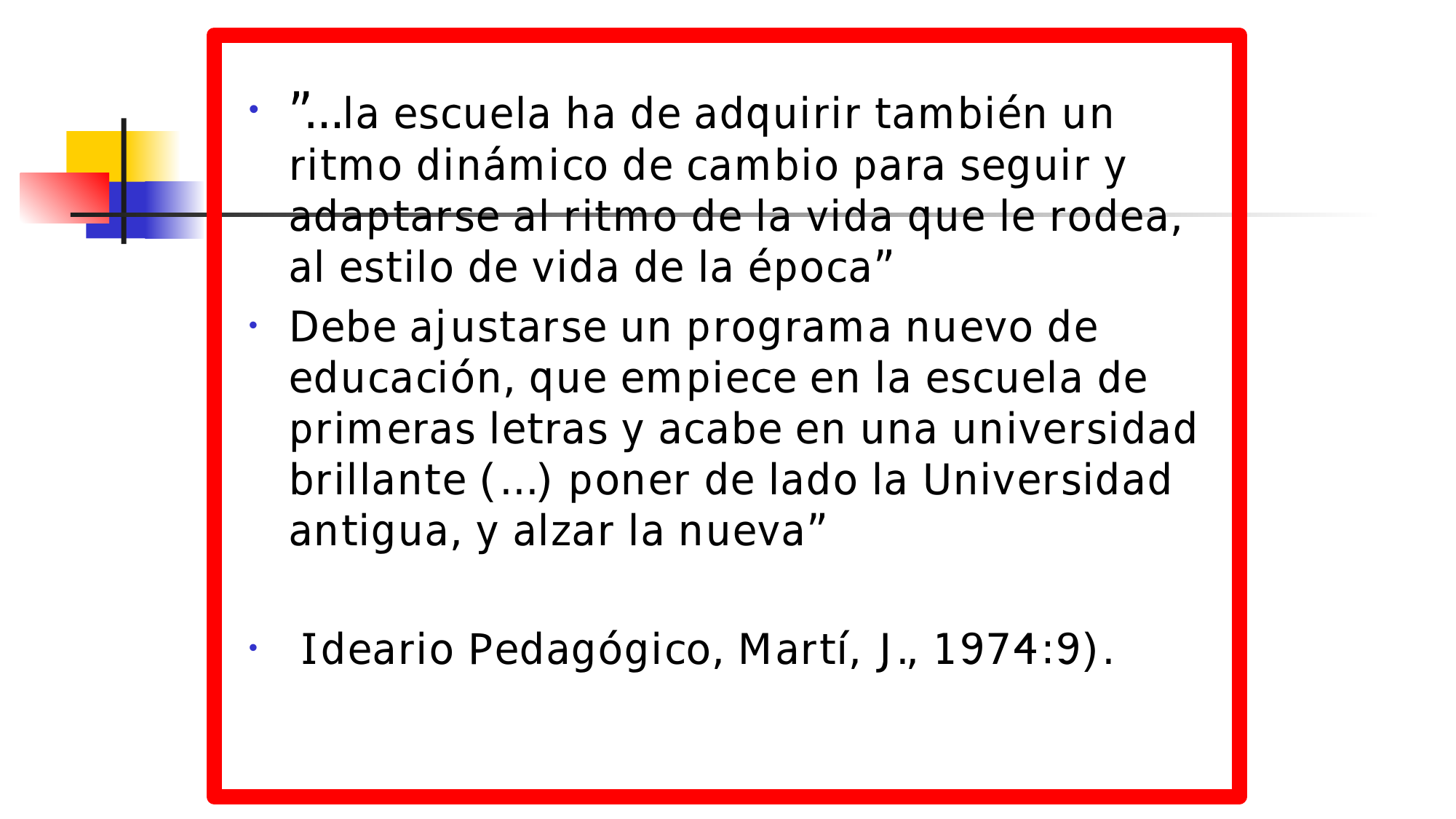

”…la escuela ha de adquirir también un ritmo dinámico de cambio para seguir y adaptarse al ritmo de la vida que le rodea, al estilo de vida de la época”
Debe ajustarse un programa nuevo de educación, que empiece en la escuela de primeras letras y acabe en una universidad brillante (...) poner de lado la Universidad antigua, y alzar la nueva”

 Ideario Pedagógico, Martí, J., 1974:9).